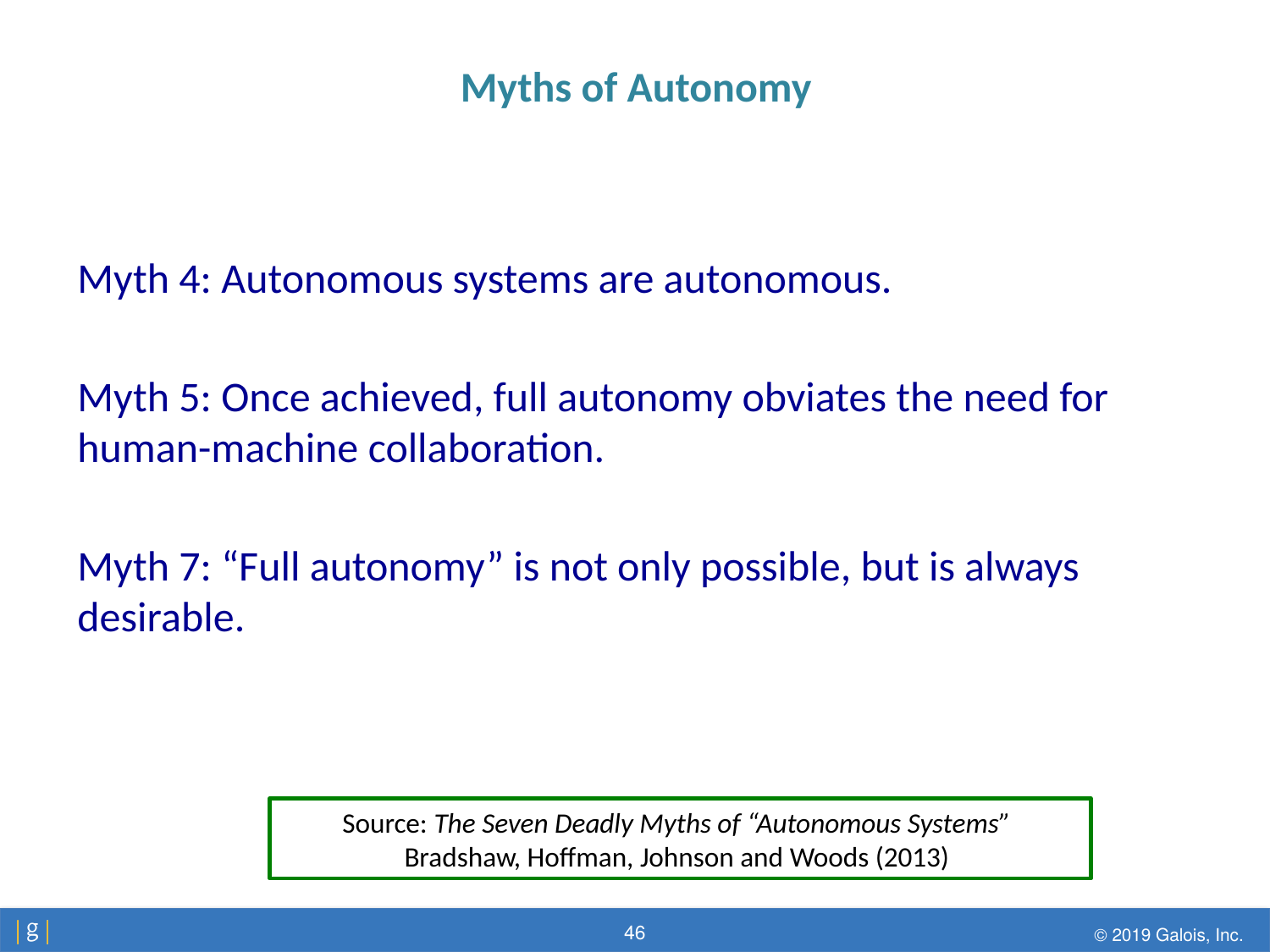

# Myths of Autonomy

Myth 4: Autonomous systems are autonomous.

Myth 5: Once achieved, full autonomy obviates the need for human-machine collaboration.

Myth 7: “Full autonomy” is not only possible, but is always desirable.

Source: The Seven Deadly Myths of “Autonomous Systems”  Bradshaw, Hoffman, Johnson and Woods (2013)